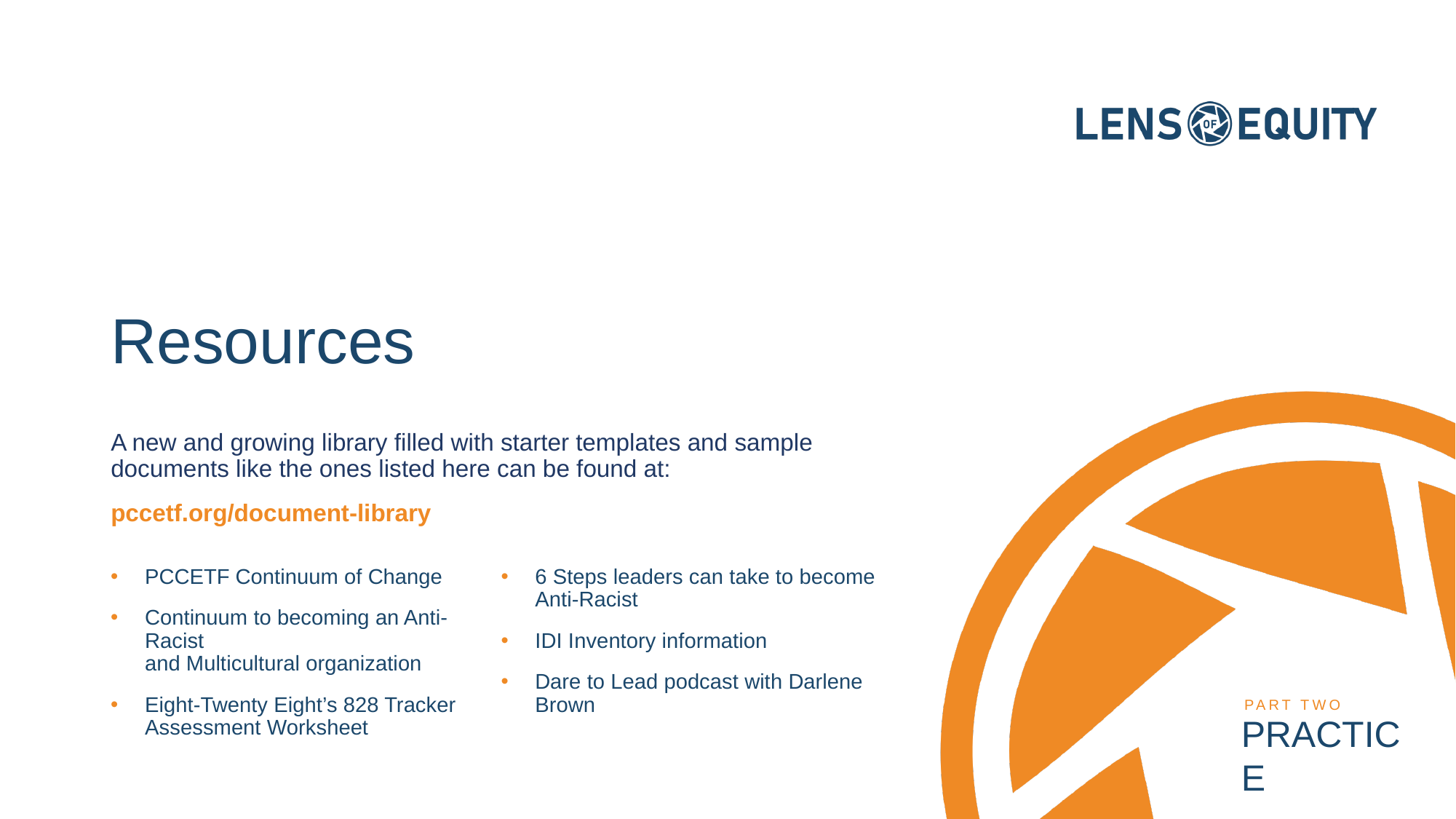

# Resources
A new and growing library filled with starter templates and sample documents like the ones listed here can be found at:
pccetf.org/document-library
PCCETF Continuum of Change
Continuum to becoming an Anti-Racist
and Multicultural organization
Eight-Twenty Eight’s 828 Tracker Assessment Worksheet
6 Steps leaders can take to become
Anti-Racist
IDI Inventory information
Dare to Lead podcast with Darlene Brown